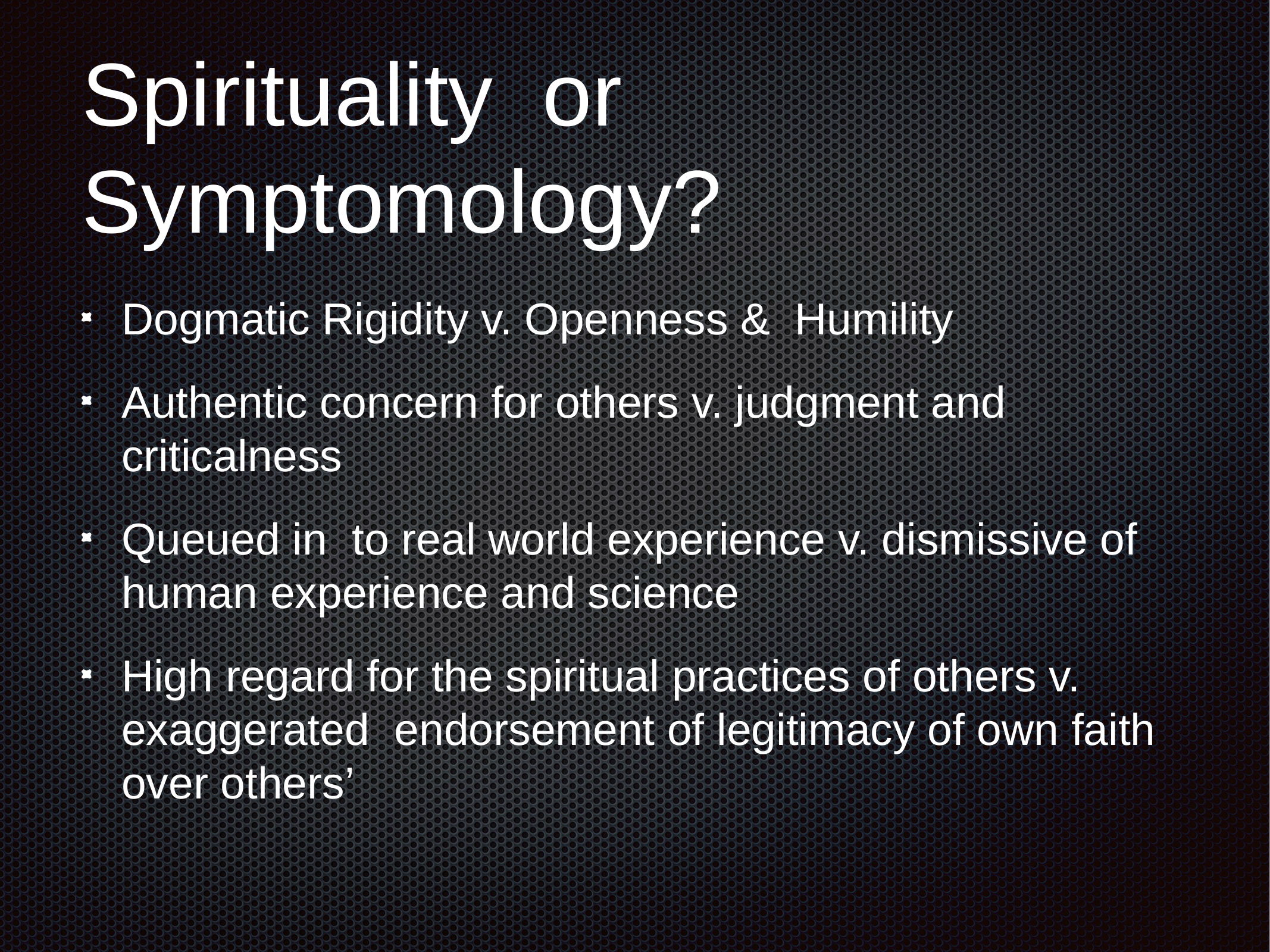

# Spirituality  or Symptomology?
Dogmatic Rigidity v. Openness &  Humility
Authentic concern for others v. judgment and criticalness
Queued in  to real world experience v. dismissive of human experience and science
High regard for the spiritual practices of others v. exaggerated  endorsement of legitimacy of own faith over others’